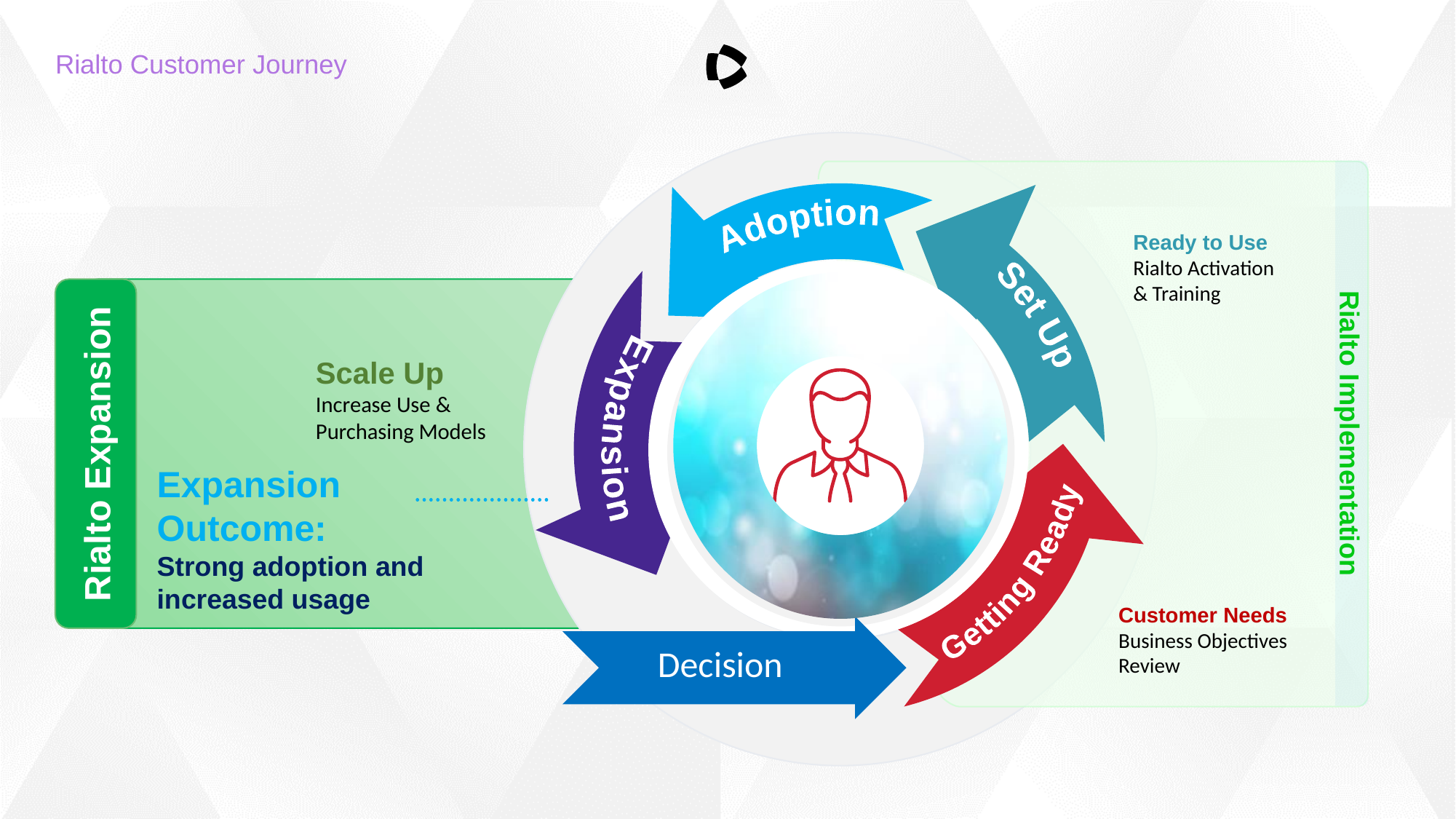

Rialto Customer Journey

Ready to Use
Rialto Activation
& Training
Rialto Implementation
Customer Needs
Business Objectives Review

Set Up
Adoption
Expansion

Customer Success as Primary Focal Point

Rialto Expansion
Getting Ready
Scale Up
Increase Use & Purchasing Models

Expansion Outcome:
Strong adoption and increased usage

Decision